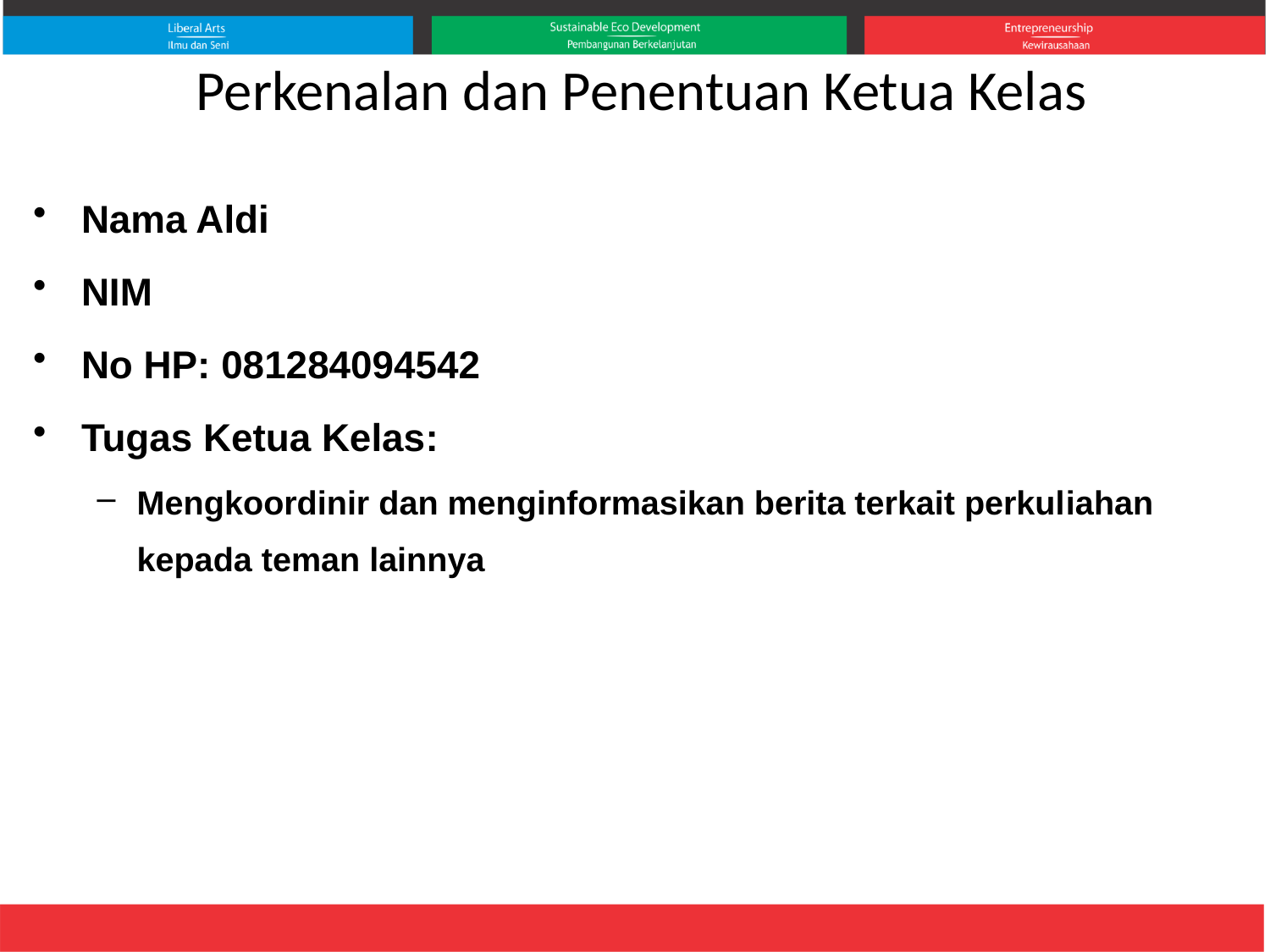

# Perkenalan dan Penentuan Ketua Kelas
Nama Aldi
NIM
No HP: 081284094542
Tugas Ketua Kelas:
Mengkoordinir dan menginformasikan berita terkait perkuliahan kepada teman lainnya